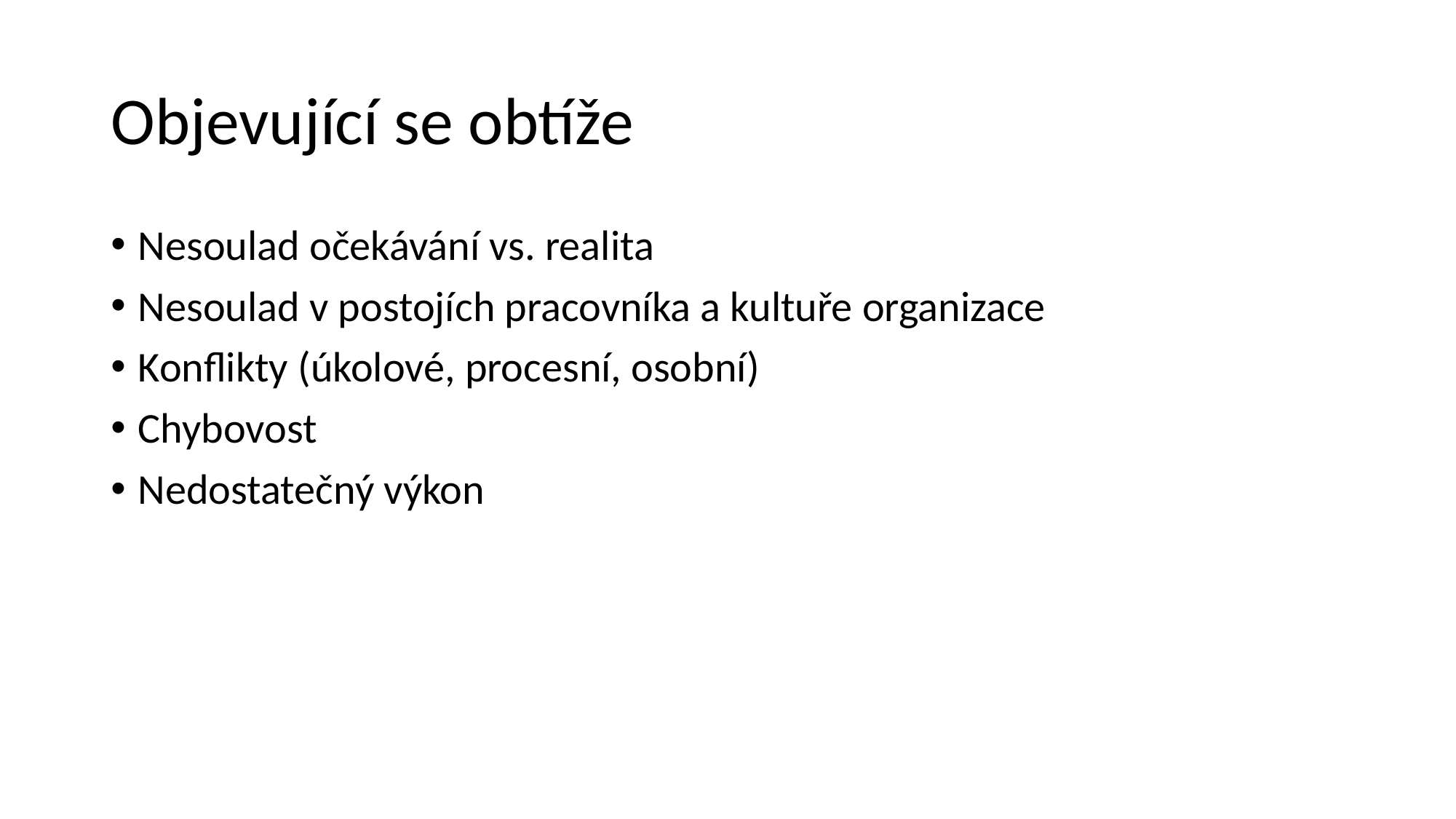

# Objevující se obtíže
Nesoulad očekávání vs. realita
Nesoulad v postojích pracovníka a kultuře organizace
Konflikty (úkolové, procesní, osobní)
Chybovost
Nedostatečný výkon